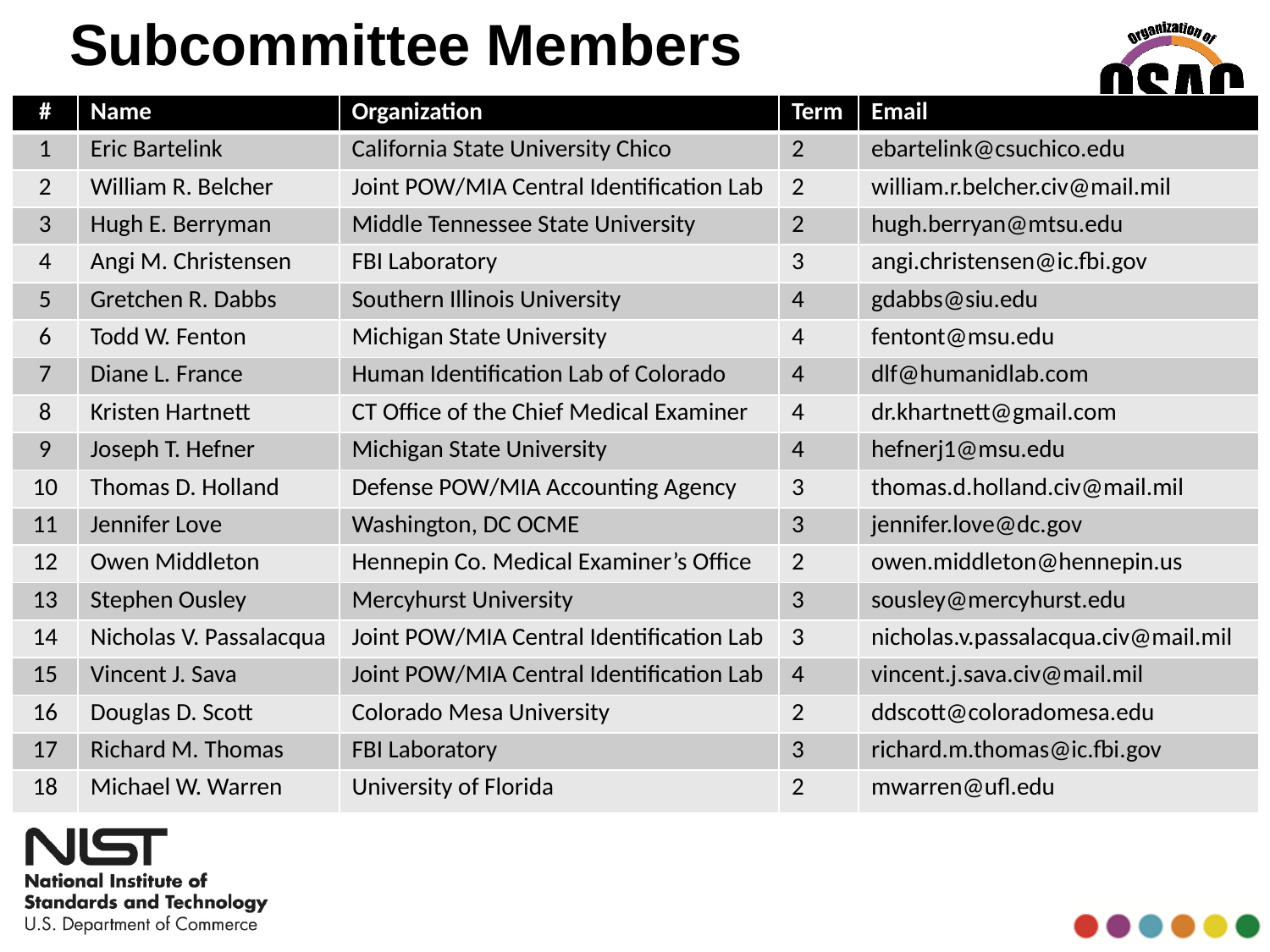

# Subcommittee Members
| # | Name | Organization | Term | Email |
| --- | --- | --- | --- | --- |
| 1 | Eric Bartelink | California State University Chico | 2 | ebartelink@csuchico.edu |
| 2 | William R. Belcher | Joint POW/MIA Central Identification Lab | 2 | william.r.belcher.civ@mail.mil |
| 3 | Hugh E. Berryman | Middle Tennessee State University | 2 | hugh.berryan@mtsu.edu |
| 4 | Angi M. Christensen | FBI Laboratory | 3 | angi.christensen@ic.fbi.gov |
| 5 | Gretchen R. Dabbs | Southern Illinois University | 4 | gdabbs@siu.edu |
| 6 | Todd W. Fenton | Michigan State University | 4 | fentont@msu.edu |
| 7 | Diane L. France | Human Identification Lab of Colorado | 4 | dlf@humanidlab.com |
| 8 | Kristen Hartnett | CT Office of the Chief Medical Examiner | 4 | dr.khartnett@gmail.com |
| 9 | Joseph T. Hefner | Michigan State University | 4 | hefnerj1@msu.edu |
| 10 | Thomas D. Holland | Defense POW/MIA Accounting Agency | 3 | thomas.d.holland.civ@mail.mil |
| 11 | Jennifer Love | Washington, DC OCME | 3 | jennifer.love@dc.gov |
| 12 | Owen Middleton | Hennepin Co. Medical Examiner’s Office | 2 | owen.middleton@hennepin.us |
| 13 | Stephen Ousley | Mercyhurst University | 3 | sousley@mercyhurst.edu |
| 14 | Nicholas V. Passalacqua | Joint POW/MIA Central Identification Lab | 3 | nicholas.v.passalacqua.civ@mail.mil |
| 15 | Vincent J. Sava | Joint POW/MIA Central Identification Lab | 4 | vincent.j.sava.civ@mail.mil |
| 16 | Douglas D. Scott | Colorado Mesa University | 2 | ddscott@coloradomesa.edu |
| 17 | Richard M. Thomas | FBI Laboratory | 3 | richard.m.thomas@ic.fbi.gov |
| 18 | Michael W. Warren | University of Florida | 2 | mwarren@ufl.edu |